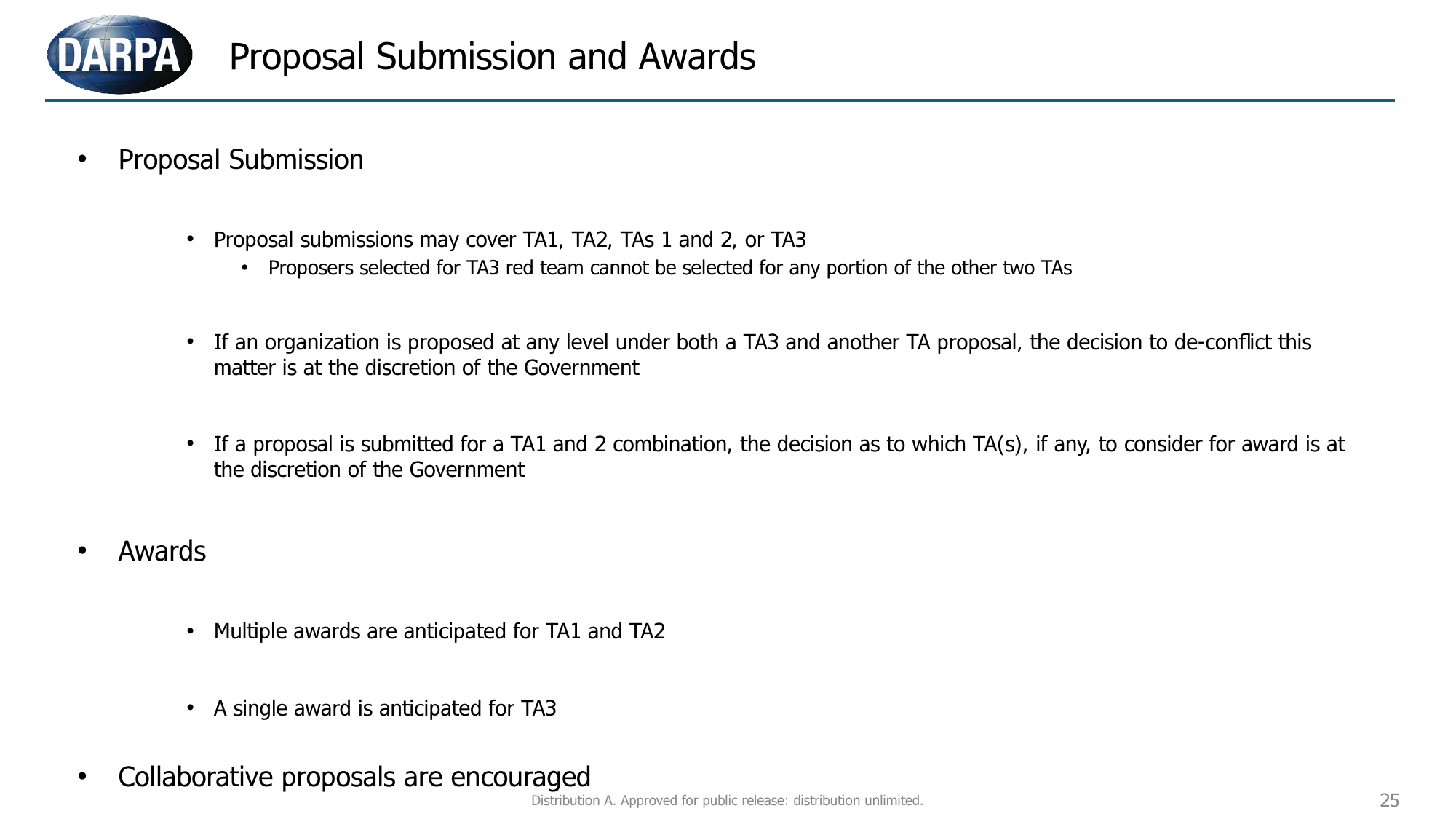

# Proposal Submission and Awards
Proposal Submission

Proposal submissions may cover TA1, TA2, TAs 1 and 2, or TA3
Proposers selected for TA3 red team cannot be selected for any portion of the other two TAs

If an organization is proposed at any level under both a TA3 and another TA proposal, the decision to de-conflict this matter is at the discretion of the Government

If a proposal is submitted for a TA1 and 2 combination, the decision as to which TA(s), if any, to consider for award is at the discretion of the Government

Awards

Multiple awards are anticipated for TA1 and TA2

A single award is anticipated for TA3

Collaborative proposals are encouraged

Distribution A. Approved for public release: distribution unlimited.
25